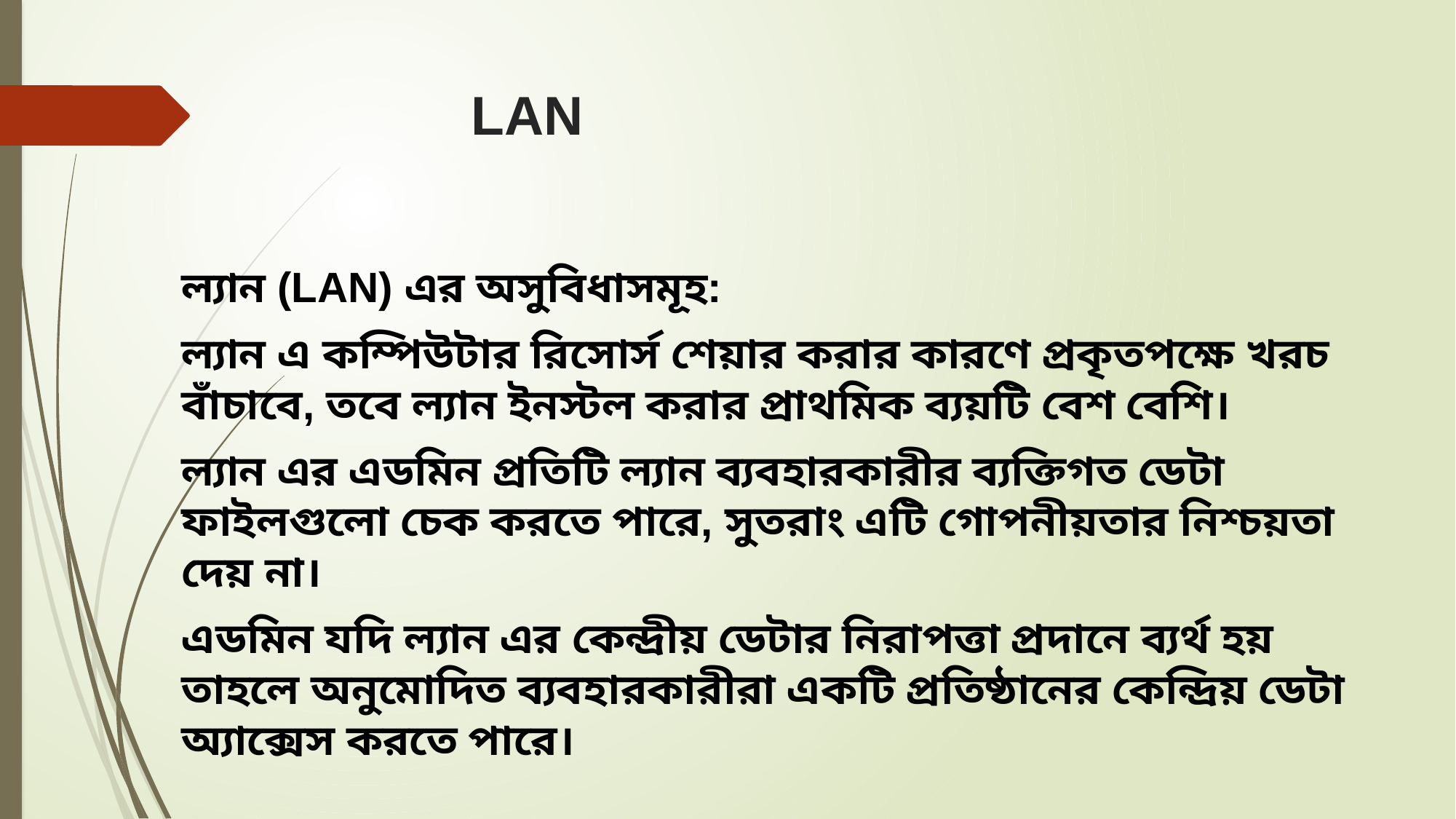

# LAN
ল্যান (LAN) এর অসুবিধাসমূহ:
ল্যান এ কম্পিউটার রিসোর্স শেয়ার করার কারণে প্রকৃতপক্ষে খরচ বাঁচাবে, তবে ল্যান ইনস্টল করার প্রাথমিক ব্যয়টি বেশ বেশি।
ল্যান এর এডমিন প্রতিটি ল্যান ব্যবহারকারীর ব্যক্তিগত ডেটা ফাইলগুলো চেক করতে পারে, সুতরাং এটি গোপনীয়তার নিশ্চয়তা দেয় না।
এডমিন যদি ল্যান এর কেন্দ্রীয় ডেটার নিরাপত্তা প্রদানে ব্যর্থ হয় তাহলে অনুমোদিত ব্যবহারকারীরা একটি প্রতিষ্ঠানের কেন্দ্রিয় ডেটা অ্যাক্সেস করতে পারে।